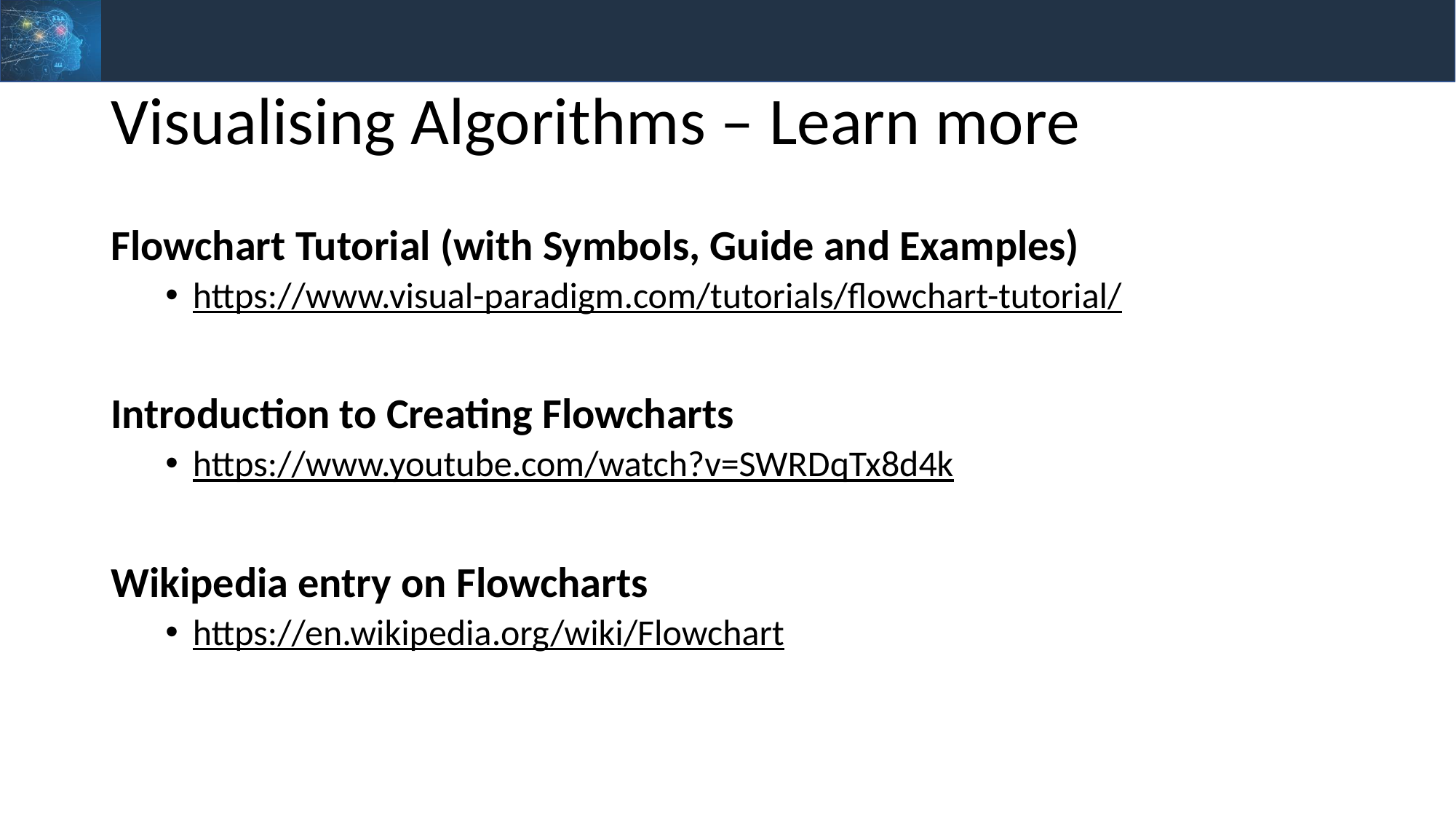

# Visualising Algorithms – Learn more
Flowchart Tutorial (with Symbols, Guide and Examples)
https://www.visual-paradigm.com/tutorials/flowchart-tutorial/

Introduction to Creating Flowcharts
https://www.youtube.com/watch?v=SWRDqTx8d4k

Wikipedia entry on Flowcharts
https://en.wikipedia.org/wiki/Flowchart